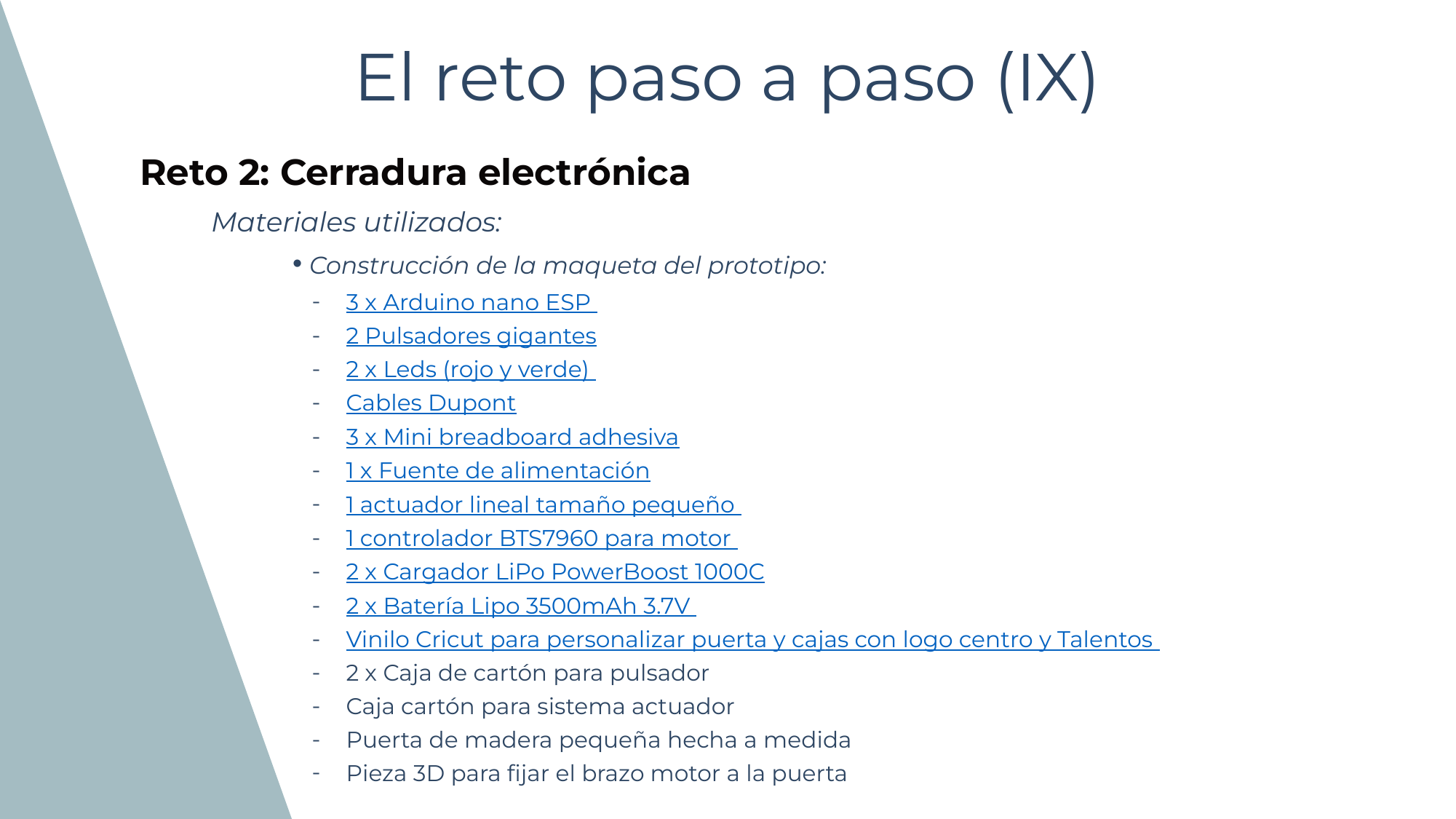

# El reto paso a paso (IX)
Reto 2: Cerradura electrónica
Materiales utilizados:

 Construcción de la maqueta del prototipo:
3 x Arduino nano ESP
2 Pulsadores gigantes
2 x Leds (rojo y verde)
Cables Dupont
3 x Mini breadboard adhesiva
1 x Fuente de alimentación
1 actuador lineal tamaño pequeño
1 controlador BTS7960 para motor
2 x Cargador LiPo PowerBoost 1000C
2 x Batería Lipo 3500mAh 3.7V
Vinilo Cricut para personalizar puerta y cajas con logo centro y Talentos
2 x Caja de cartón para pulsador
Caja cartón para sistema actuador
Puerta de madera pequeña hecha a medida
Pieza 3D para fijar el brazo motor a la puerta